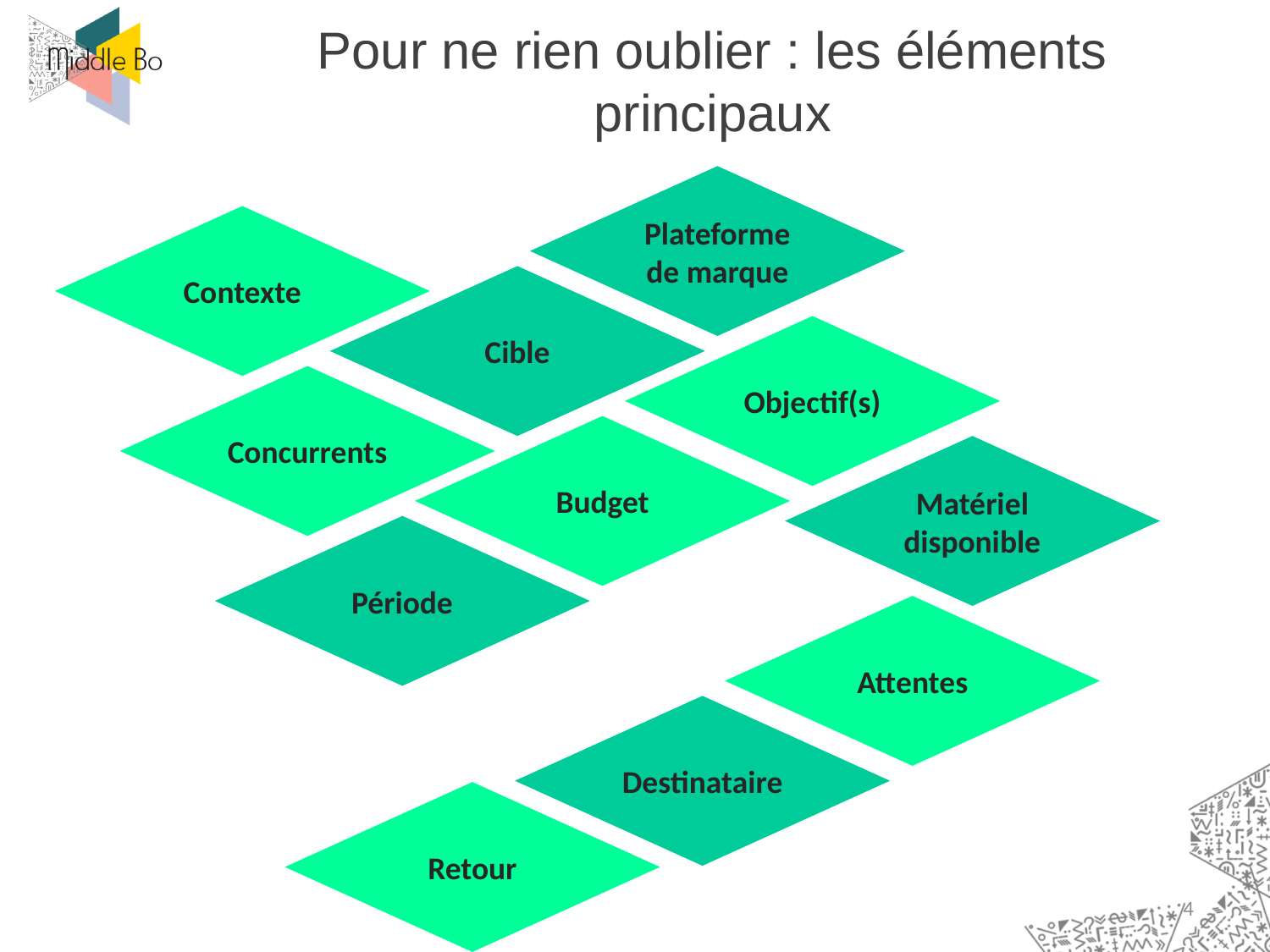

# Pour ne rien oublier : les éléments principaux
Plateforme de marque
Contexte
Cible
Objectif(s)
Concurrents
Budget
Matériel disponible
Période
Attentes
Destinataire
Retour
4